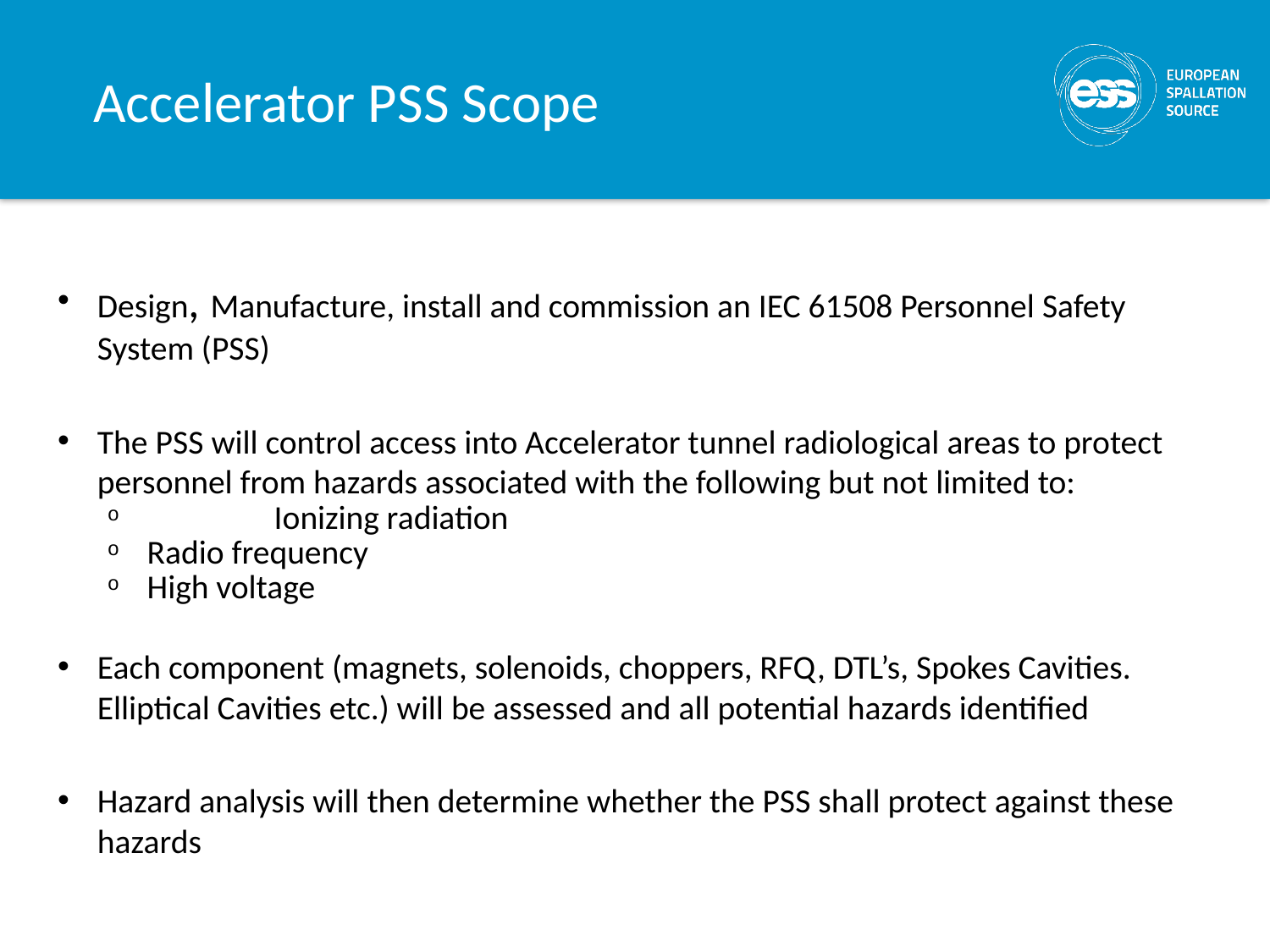

# Accelerator PSS Scope

Design, Manufacture, install and commission an IEC 61508 Personnel Safety System (PSS)

The PSS will control access into Accelerator tunnel radiological areas to protect personnel from hazards associated with the following but not limited to:
	Ionizing radiation
Radio frequency
High voltage

Each component (magnets, solenoids, choppers, RFQ, DTL’s, Spokes Cavities. Elliptical Cavities etc.) will be assessed and all potential hazards identified

Hazard analysis will then determine whether the PSS shall protect against these hazards